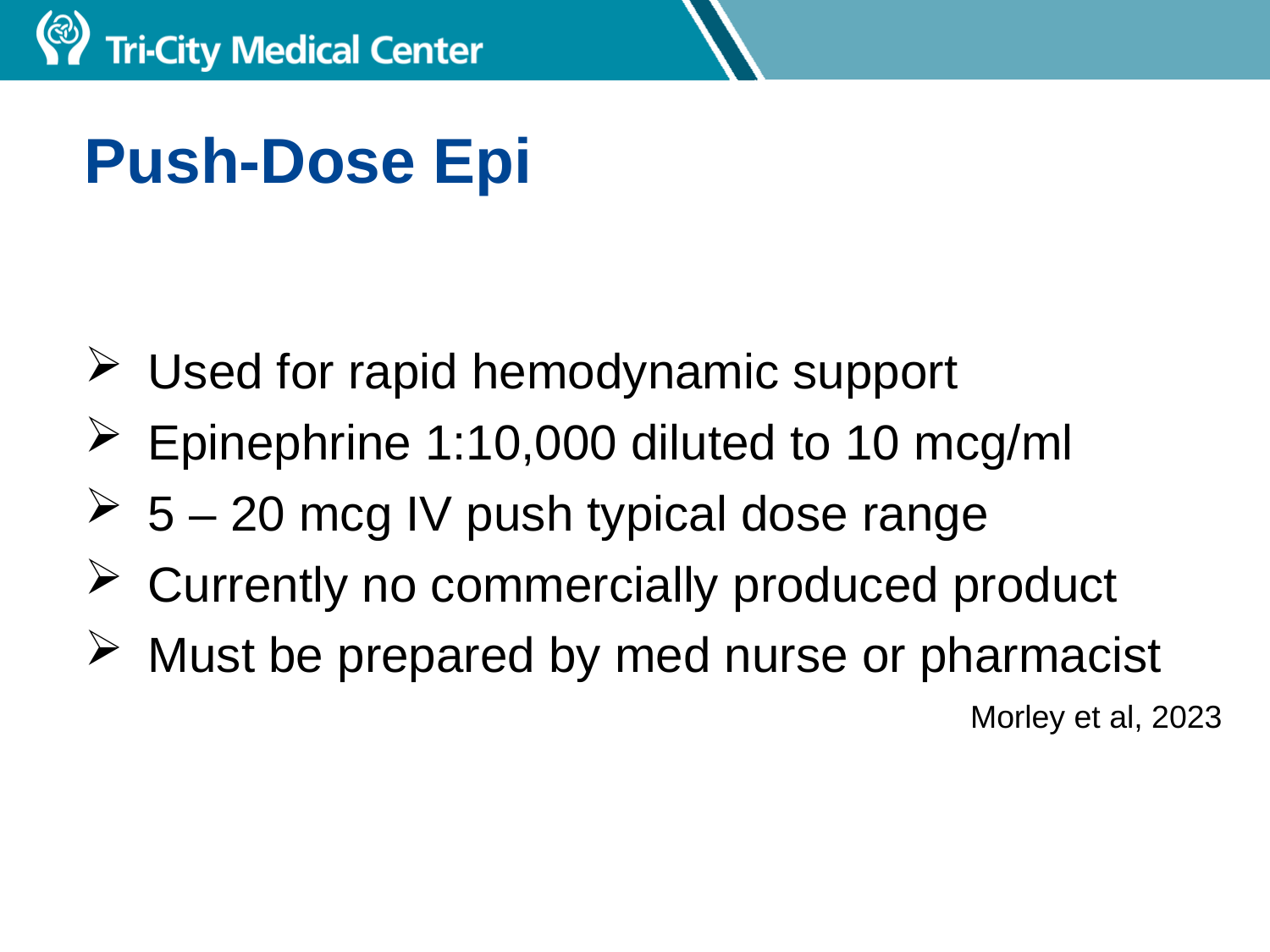

# Push-Dose Epi
Used for rapid hemodynamic support
Epinephrine 1:10,000 diluted to 10 mcg/ml
5 – 20 mcg IV push typical dose range
Currently no commercially produced product
Must be prepared by med nurse or pharmacist
Morley et al, 2023